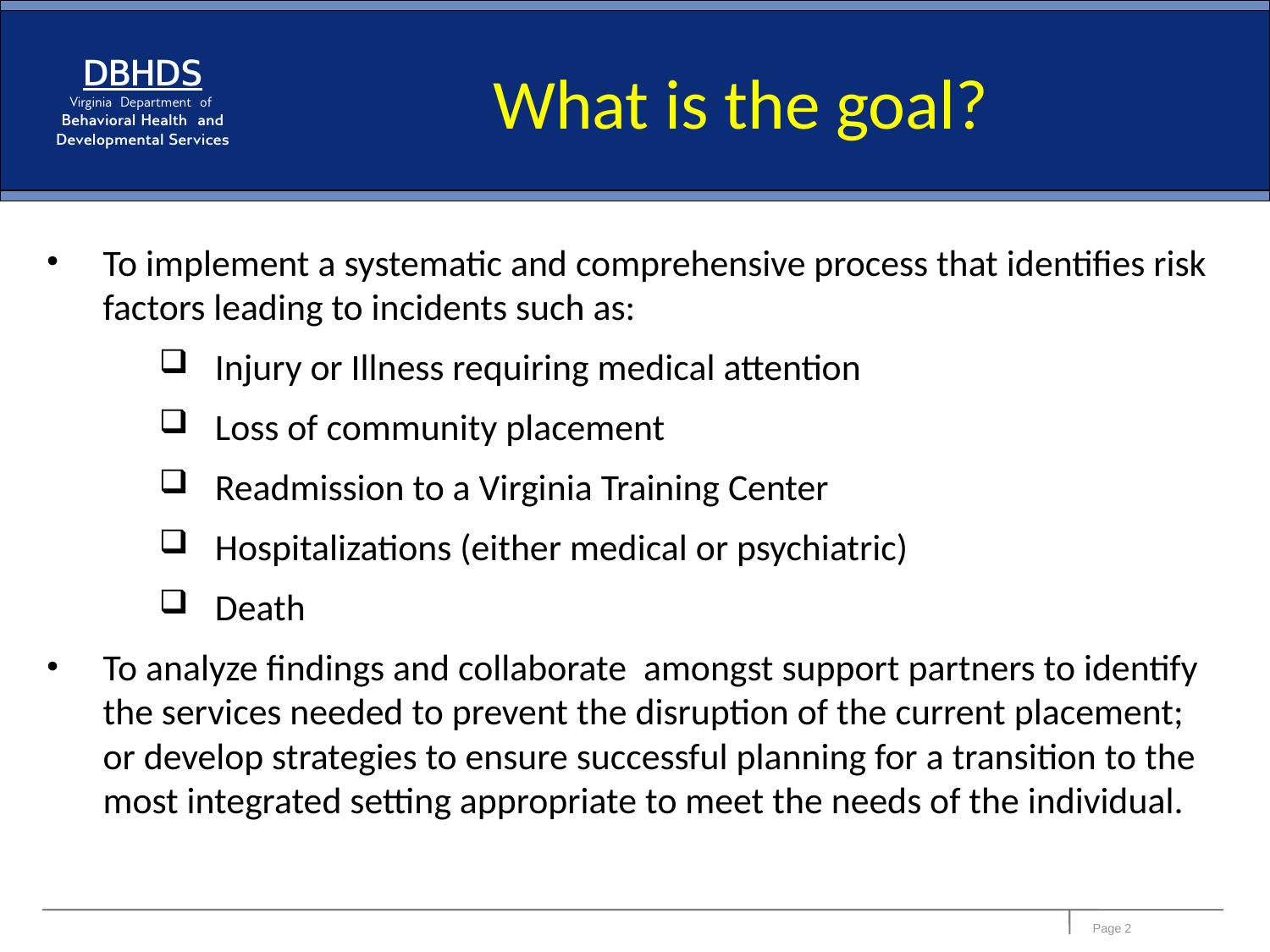

What is the goal?
#
To implement a systematic and comprehensive process that identifies risk factors leading to incidents such as:
Injury or Illness requiring medical attention
Loss of community placement
Readmission to a Virginia Training Center
Hospitalizations (either medical or psychiatric)
Death
To analyze findings and collaborate  amongst support partners to identify the services needed to prevent the disruption of the current placement; or develop strategies to ensure successful planning for a transition to the most integrated setting appropriate to meet the needs of the individual.